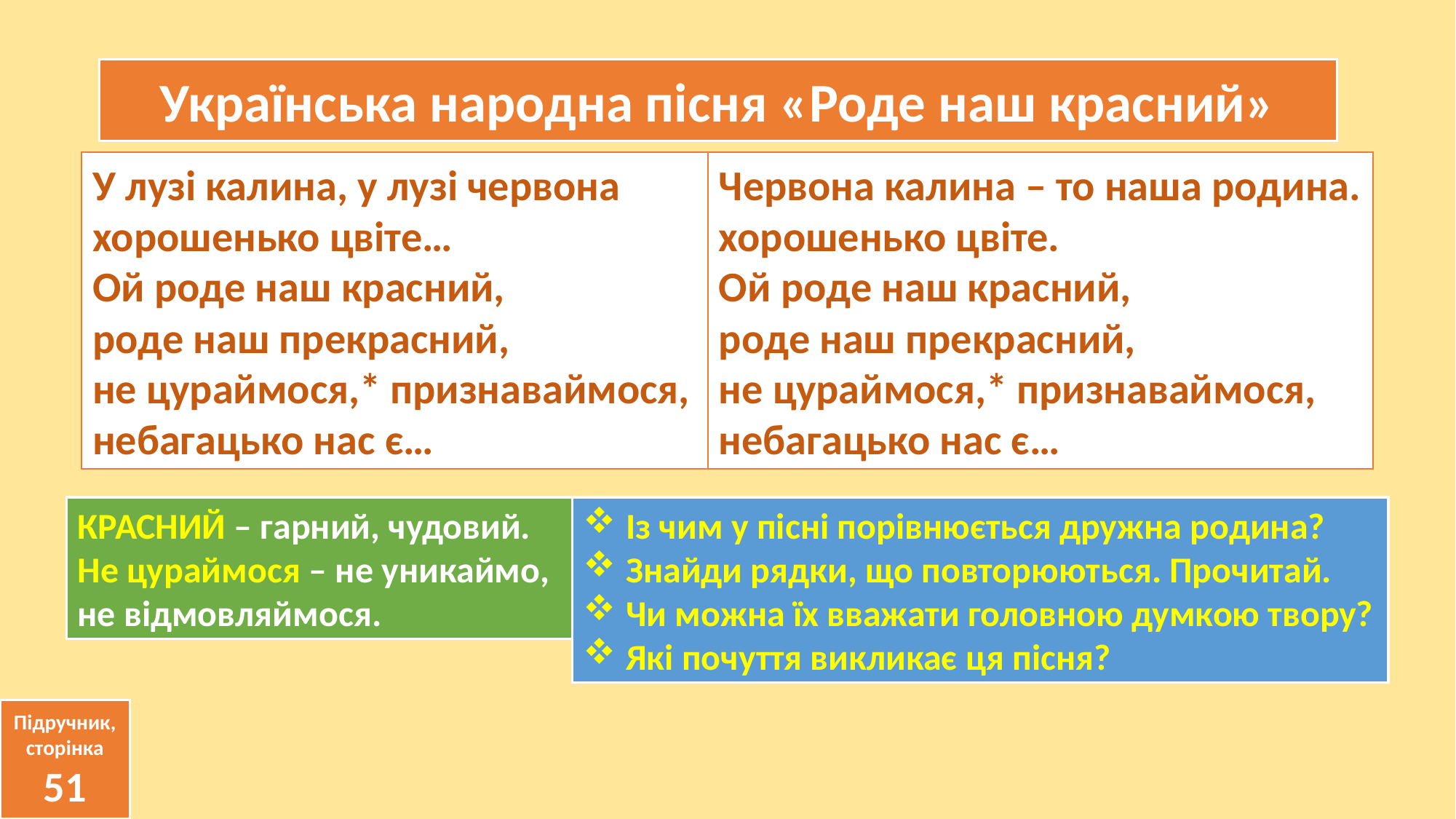

Українська народна пісня «Роде наш красний»
У лузі калина, у лузі червона
хорошенько цвіте…
Ой роде наш красний,
роде наш прекрасний,
не цураймося,* признаваймося,
небагацько нас є…
Червона калина – то наша родина.
хорошенько цвіте.
Ой роде наш красний,
роде наш прекрасний,
не цураймося,* признаваймося,
небагацько нас є…
КРАСНИЙ – гарний, чудовий.
Не цураймося – не уникаймо, не відмовляймося.
Із чим у пісні порівнюється дружна родина?
Знайди рядки, що повторюються. Прочитай.
Чи можна їх вважати головною думкою твору?
Які почуття викликає ця пісня?
Підручник, сторінка
51